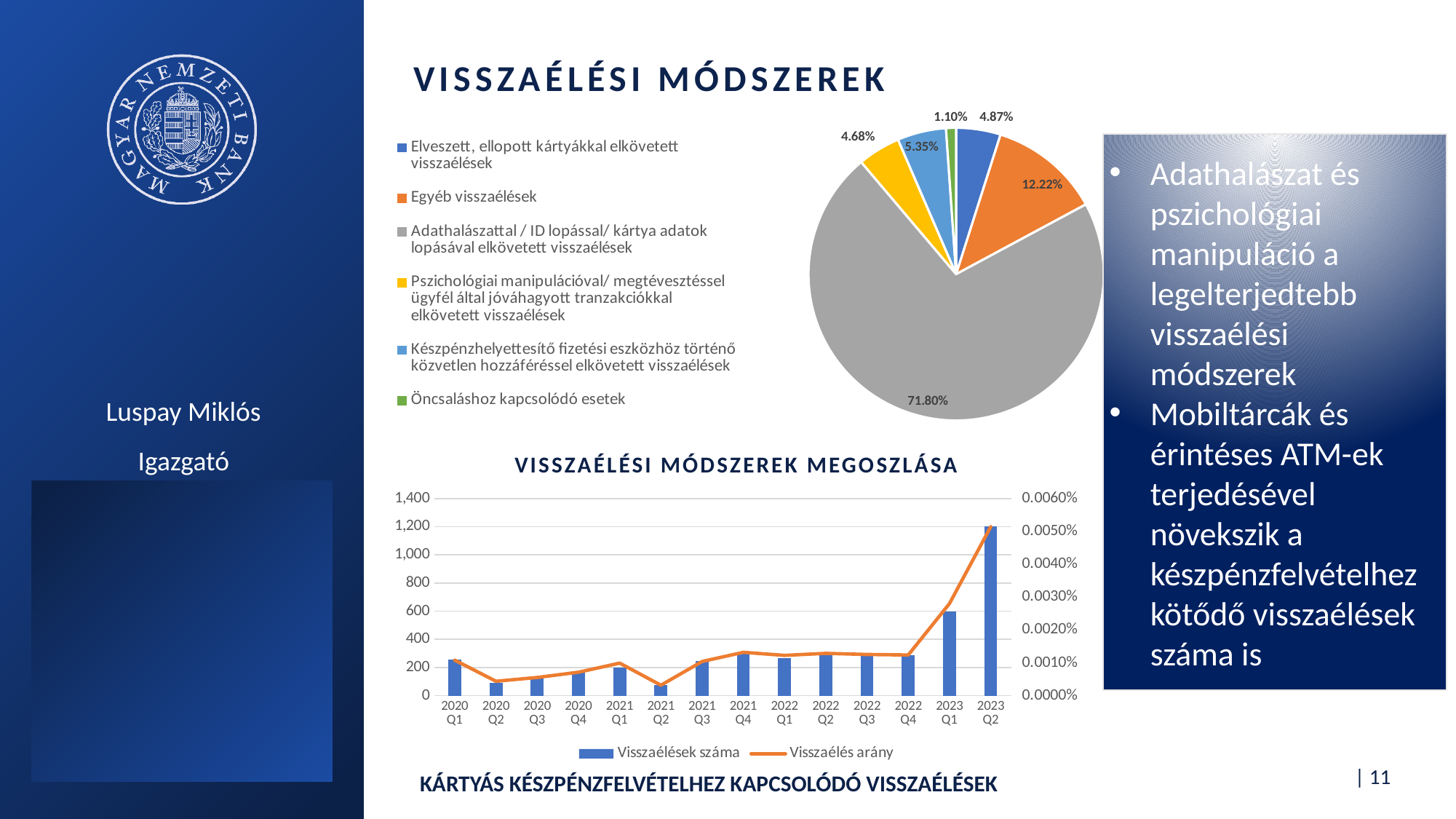

# Visszaélési módszerek

### Chart

| Category | Darabszám |
|---|---|
| Elveszett, ellopott kártyákkal elkövetett visszaélések | 0.048651623555310955 |
| Egyéb visszaélések | 0.12222344523940562 |
| Adathalászattal / ID lopással/ kártya adatok lopásával elkövetett visszaélések | 0.7179526692350028 |
| Pszichológiai manipulációval/ megtévesztéssel ügyfél által jóváhagyott tranzakciókkal elkövetett visszaélések | 0.04675839295542102 |
| Készpénzhelyettesítő fizetési eszközhöz történő közvetlen hozzáféréssel elkövetett visszaélések | 0.05345074298293891 |
| Öncsaláshoz kapcsolódó esetek | 0.01096312603192075 |
Adathalászat és pszichológiai manipuláció a legelterjedtebb visszaélési módszerek
Mobiltárcák és érintéses ATM-ek terjedésével növekszik a készpénzfelvételhez kötődő visszaélések száma is
Luspay Miklós
Igazgató
Visszaélési módszerek megoszlása

### Chart

| Category |  |  |
|---|---|---|
| 2020 Q1 | 255.0 | 1.0807973588872823e-05 |
| 2020 Q2 | 92.0 | 4.3831080352279925e-06 |
| 2020 Q3 | 137.0 | 5.546509302346295e-06 |
| 2020 Q4 | 167.0 | 7.139817071046097e-06 |
| 2021 Q1 | 202.0 | 9.913539701493504e-06 |
| 2021 Q2 | 73.0 | 3.1900732611249328e-06 |
| 2021 Q3 | 248.0 | 1.0411520817982812e-05 |
| 2021 Q4 | 310.0 | 1.3191503956557569e-05 |
| 2022 Q1 | 265.0 | 1.2261901633081703e-05 |
| 2022 Q2 | 303.0 | 1.2881057715938498e-05 |
| 2022 Q3 | 292.0 | 1.25461042477285e-05 |
| 2022 Q4 | 290.0 | 1.2384428724666049e-05 |
| 2023 Q1 | 599.0 | 2.8039474337093462e-05 |
| 2023 Q2 | 1202.0 | 5.1424384870021873e-05 |
Kártyás készpénzfelvételhez kapcsolódó visszaélések